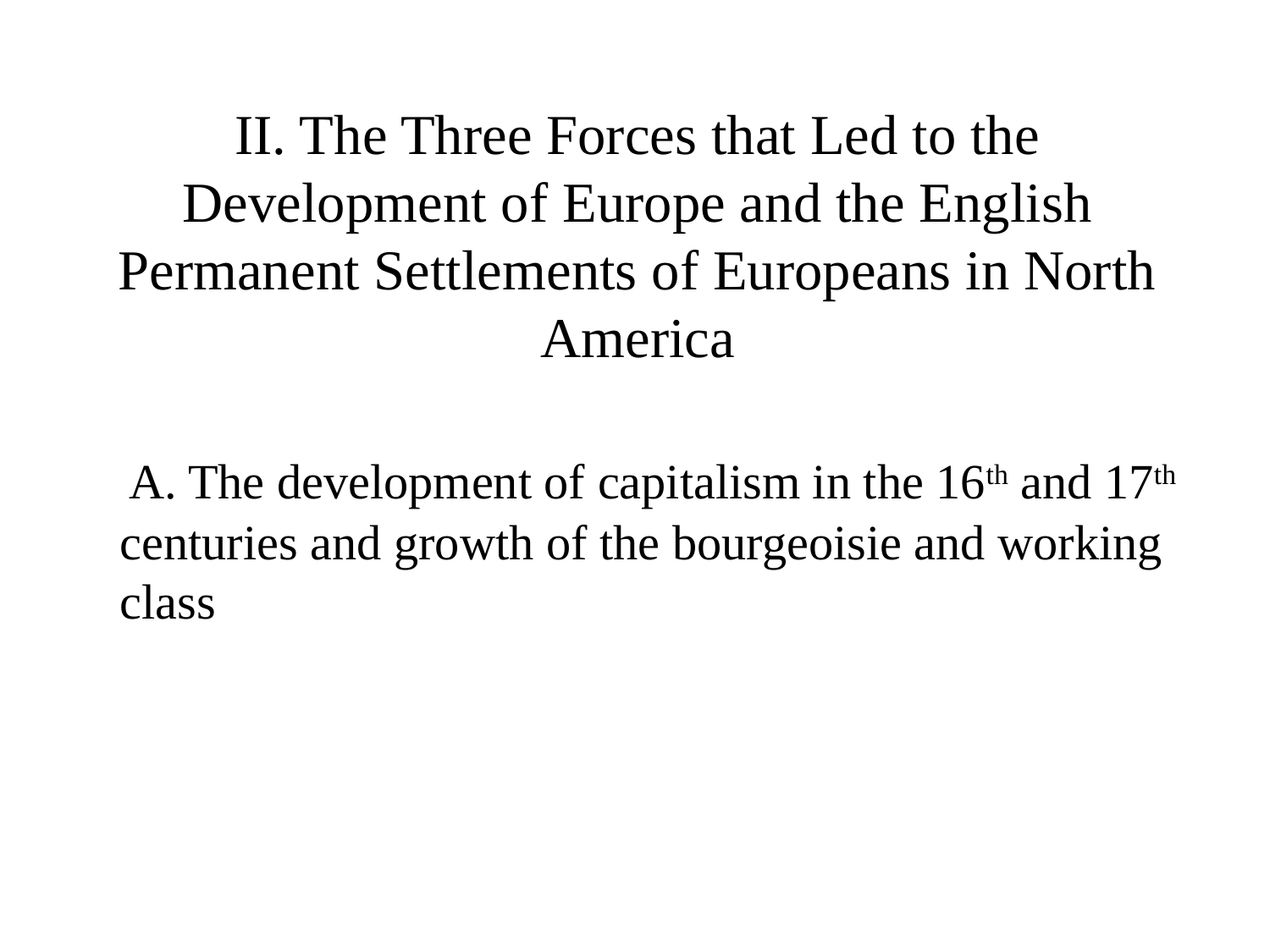

# II. The Three Forces that Led to the Development of Europe and the English Permanent Settlements of Europeans in North America
    A. The development of capitalism in the 16th and 17th centuries and growth of the bourgeoisie and working class